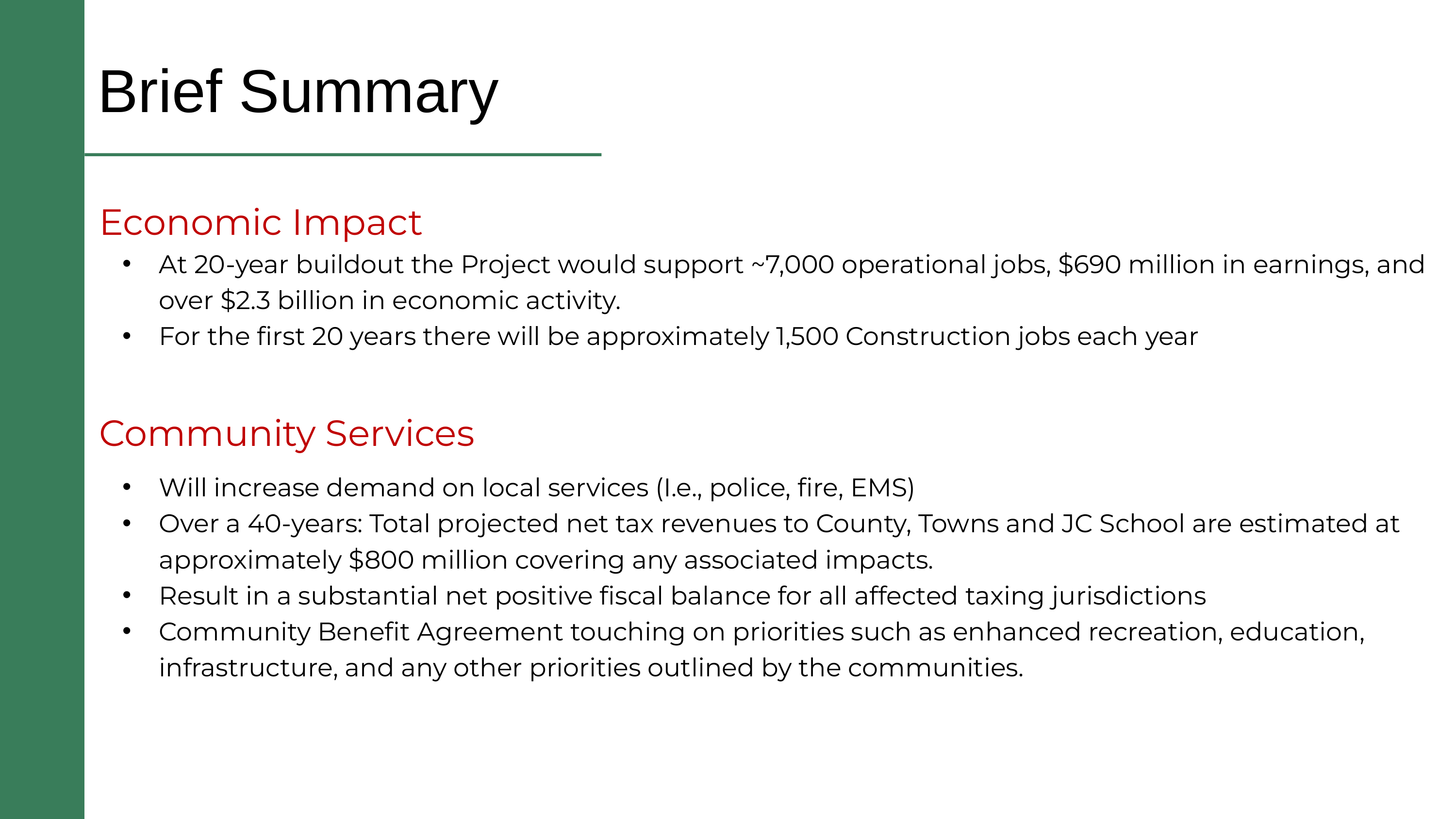

Brief Summary

Economic Impact
At 20-year buildout the Project would support ~7,000 operational jobs, $690 million in earnings, and over $2.3 billion in economic activity.
For the first 20 years there will be approximately 1,500 Construction jobs each year

Community Services
Will increase demand on local services (I.e., police, fire, EMS)
Over a 40-years: Total projected net tax revenues to County, Towns and JC School are estimated at approximately $800 million covering any associated impacts.
Result in a substantial net positive fiscal balance for all affected taxing jurisdictions
Community Benefit Agreement touching on priorities such as enhanced recreation, education, infrastructure, and any other priorities outlined by the communities.